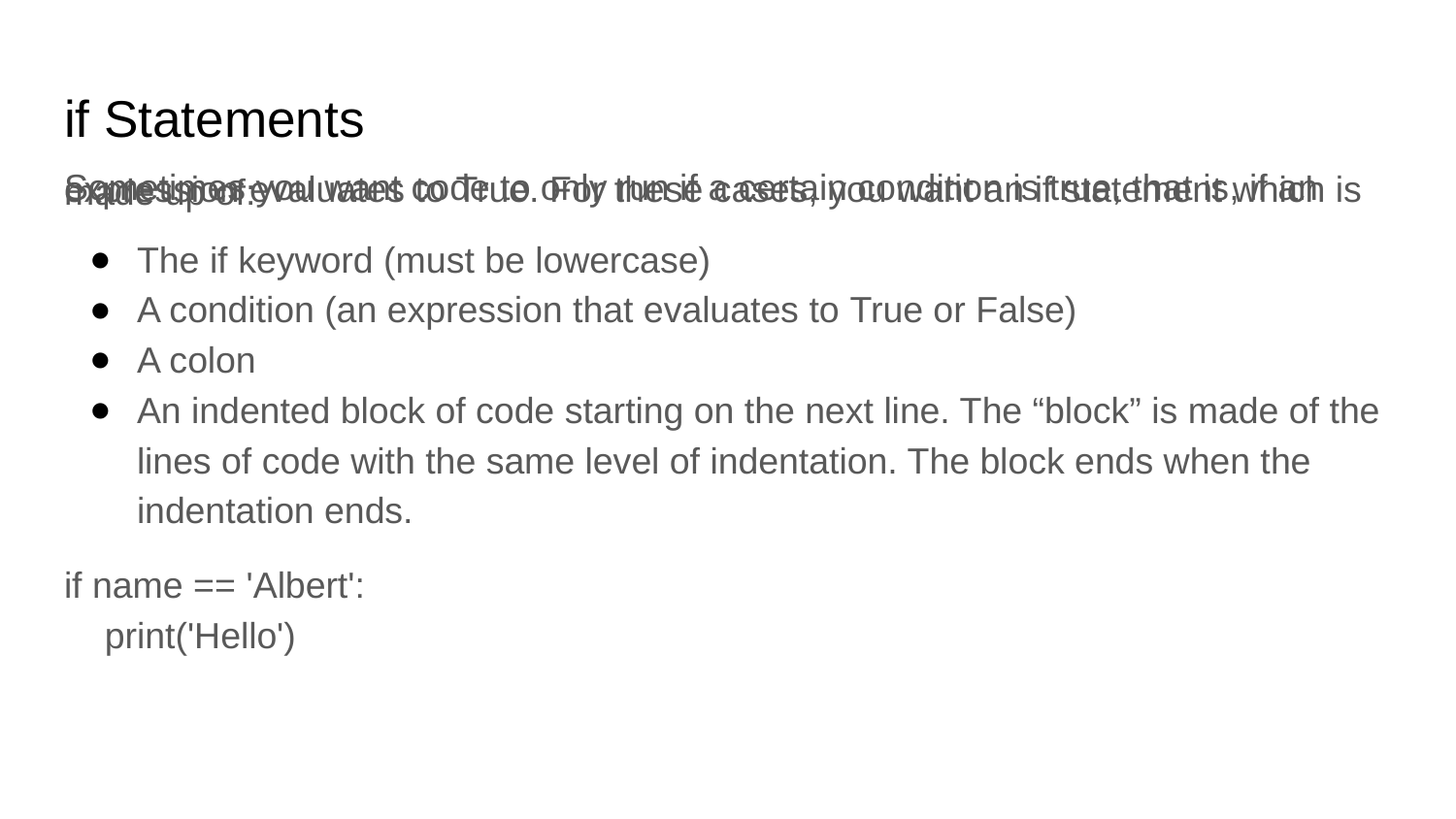

# if Statements
Sometimes you want code to only run if a certain condition is true, that is, if an expression evaluates to True. For these cases, you want an if statement which is made up of:
The if keyword (must be lowercase)
A condition (an expression that evaluates to True or False)
A colon
An indented block of code starting on the next line. The “block” is made of the lines of code with the same level of indentation. The block ends when the indentation ends.
if name == 'Albert':
    print('Hello')